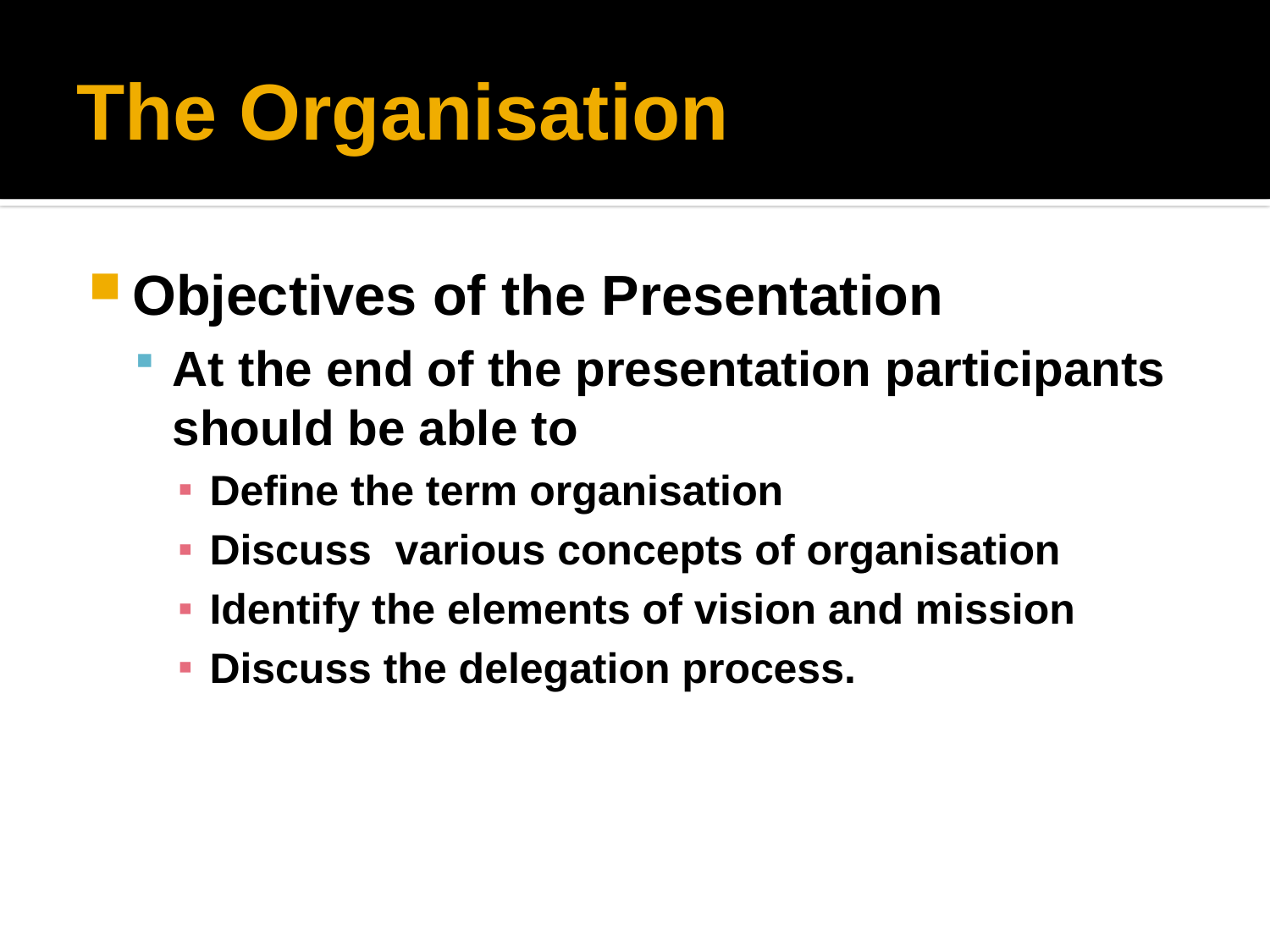

# The Organisation
Objectives of the Presentation
At the end of the presentation participants should be able to
Define the term organisation
Discuss  various concepts of organisation
Identify the elements of vision and mission
Discuss the delegation process.